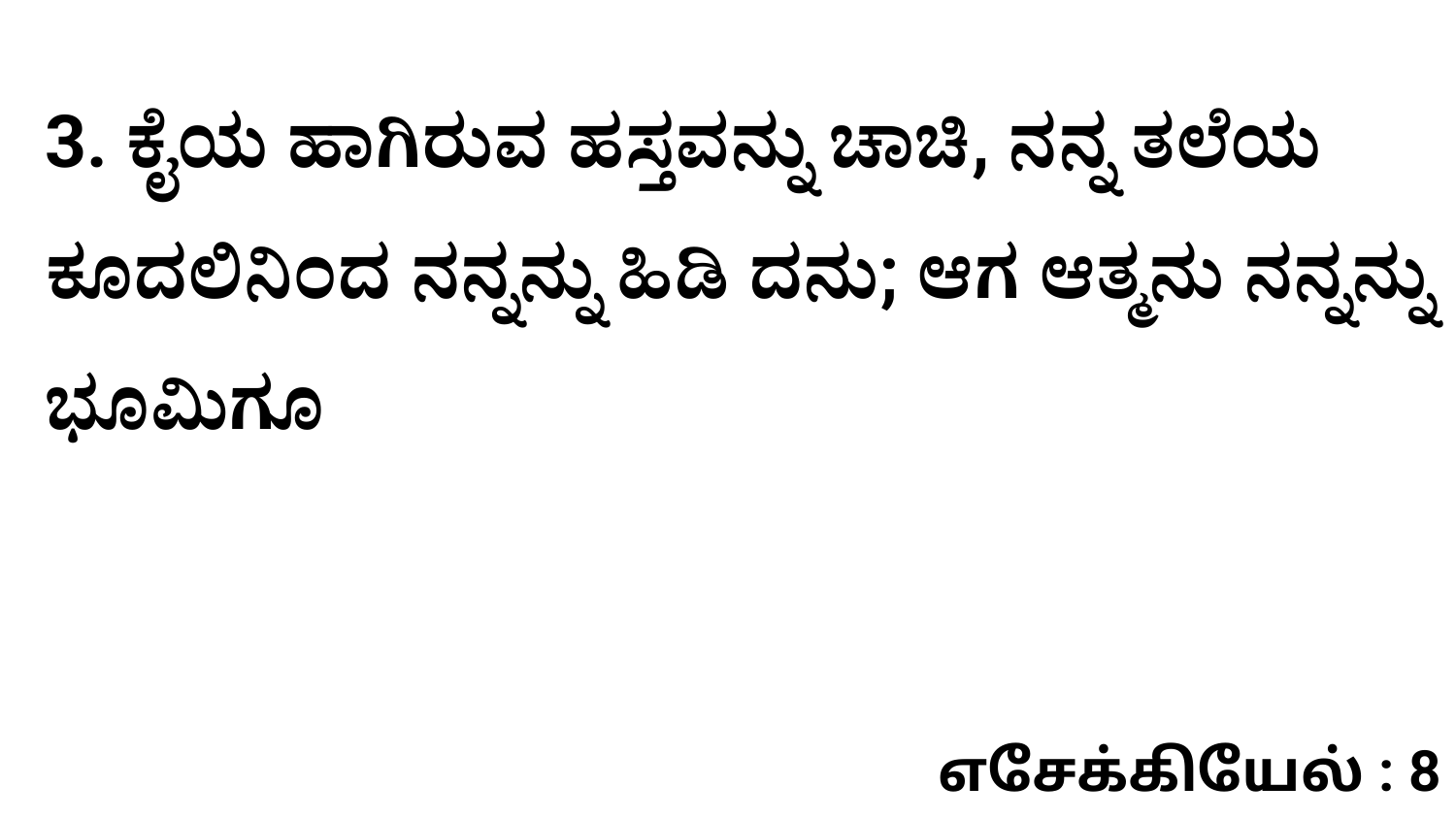

3. ಕೈಯ ಹಾಗಿರುವ ಹಸ್ತವನ್ನು ಚಾಚಿ, ನನ್ನ ತಲೆಯ ಕೂದಲಿನಿಂದ ನನ್ನನ್ನು ಹಿಡಿ ದನು; ಆಗ ಆತ್ಮನು ನನ್ನನ್ನು ಭೂಮಿಗೂ
எசேக்கியேல் : 8